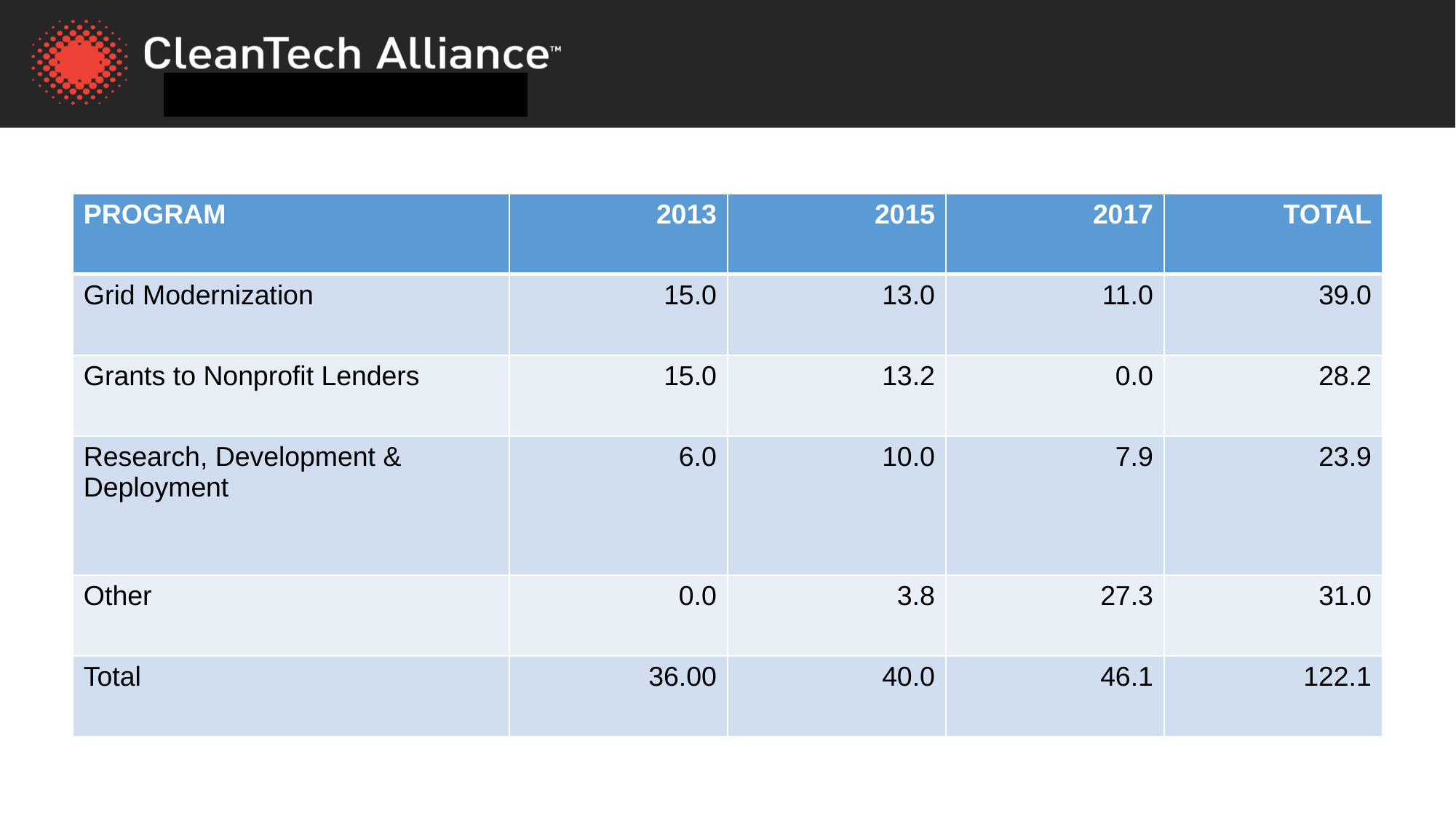

| PROGRAM | 2013 | 2015 | 2017 | TOTAL |
| --- | --- | --- | --- | --- |
| Grid Modernization | 15.0 | 13.0 | 11.0 | 39.0 |
| Grants to Nonprofit Lenders | 15.0 | 13.2 | 0.0 | 28.2 |
| Research, Development & Deployment | 6.0 | 10.0 | 7.9 | 23.9 |
| Other | 0.0 | 3.8 | 27.3 | 31.0 |
| Total | 36.00 | 40.0 | 46.1 | 122.1 |